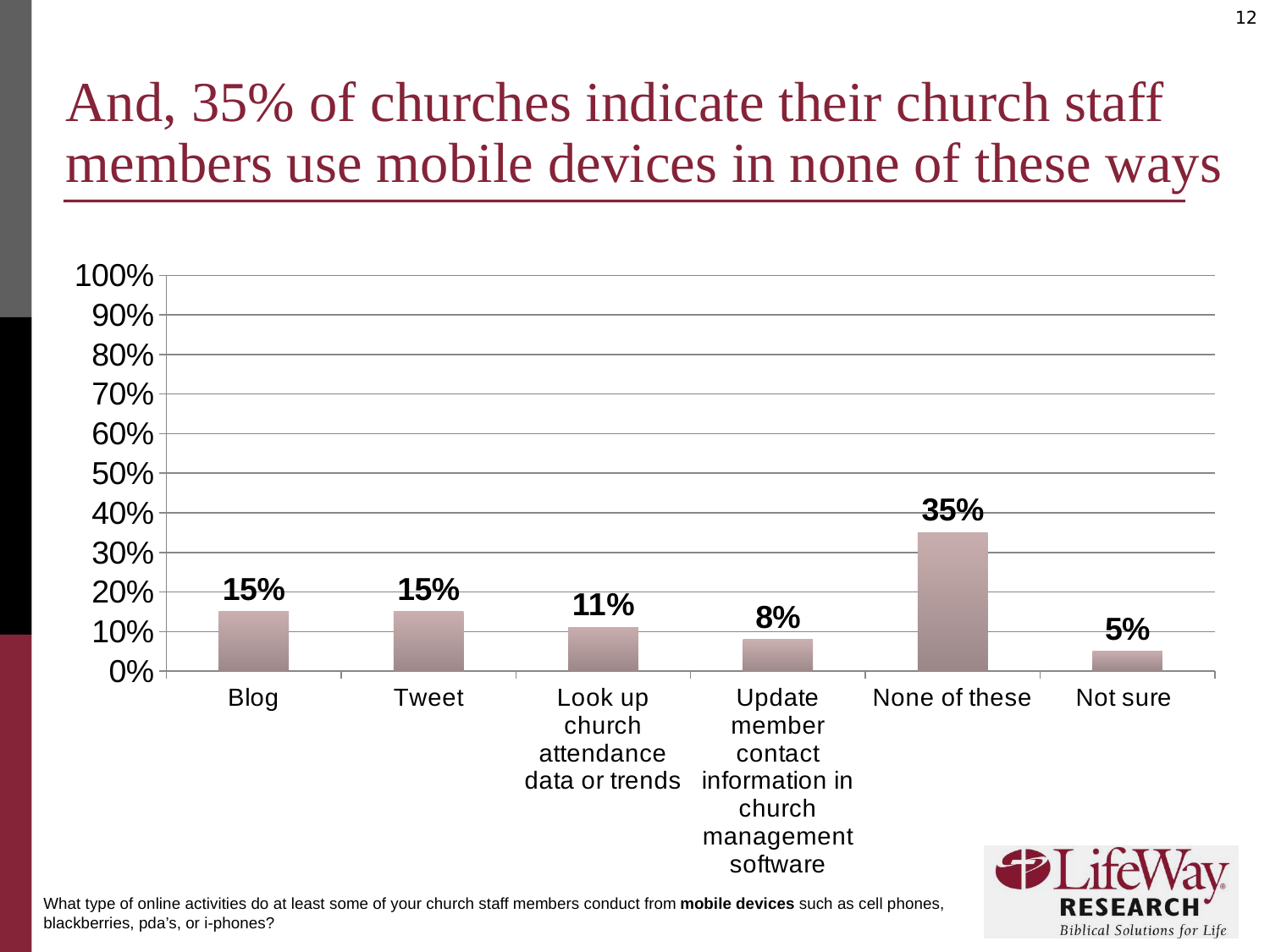

# And, 35% of churches indicate their church staff members use mobile devices in none of these ways

### Chart

| Category |  |
|---|---|
| Blog | 0.15000000000000024 |
| Tweet | 0.15000000000000024 |
| Look up church attendance data or trends | 0.11 |
| Update member contact information in church management software | 0.08000000000000004 |
| None of these | 0.3500000000000003 |
| Not sure  | 0.05 |
What type of online activities do at least some of your church staff members conduct from mobile devices such as cell phones, blackberries, pda’s, or i-phones?